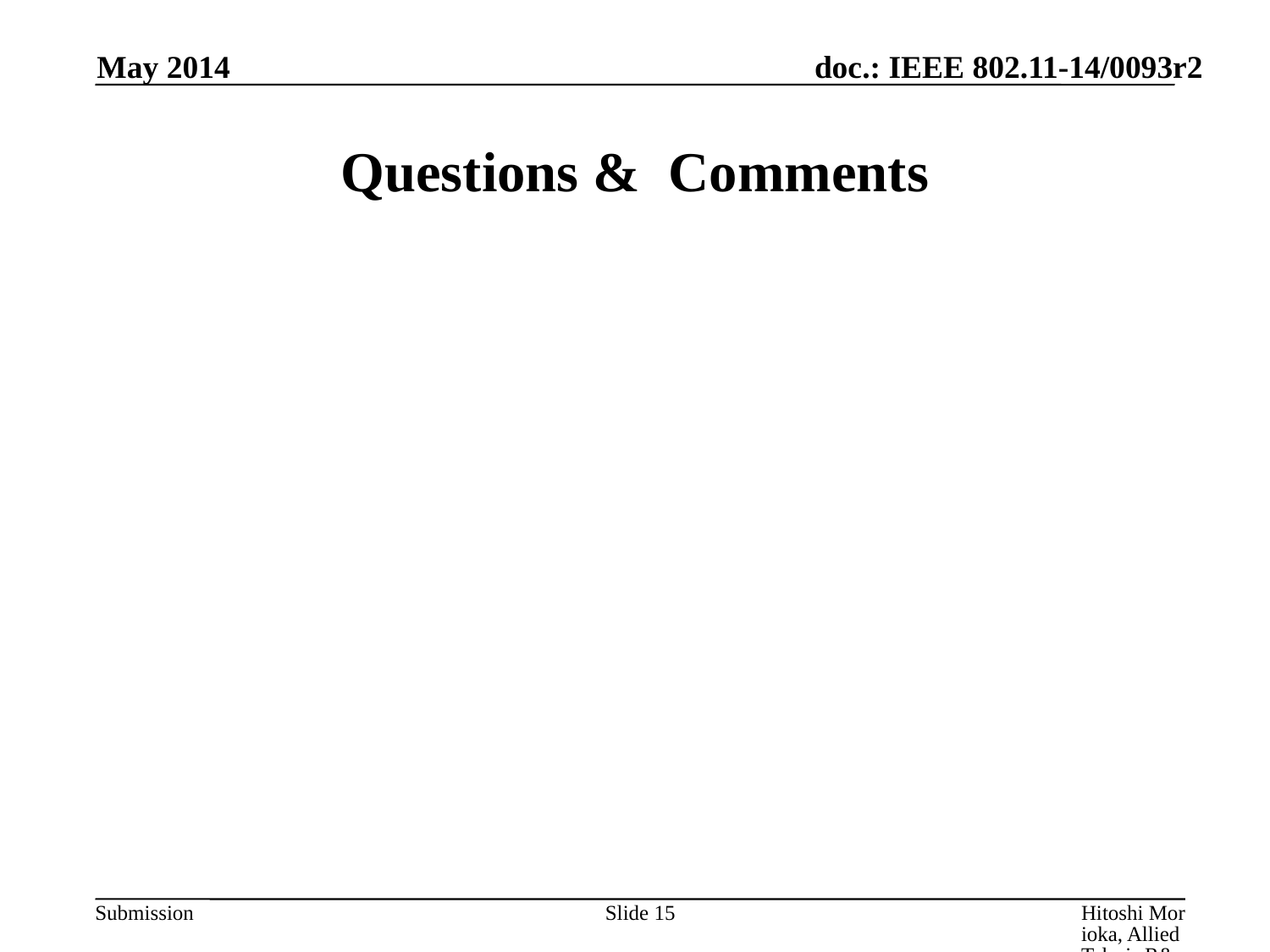

May 2014
# Questions &  Comments

Slide 15
Hitoshi Morioka, Allied Telesis R&D Center